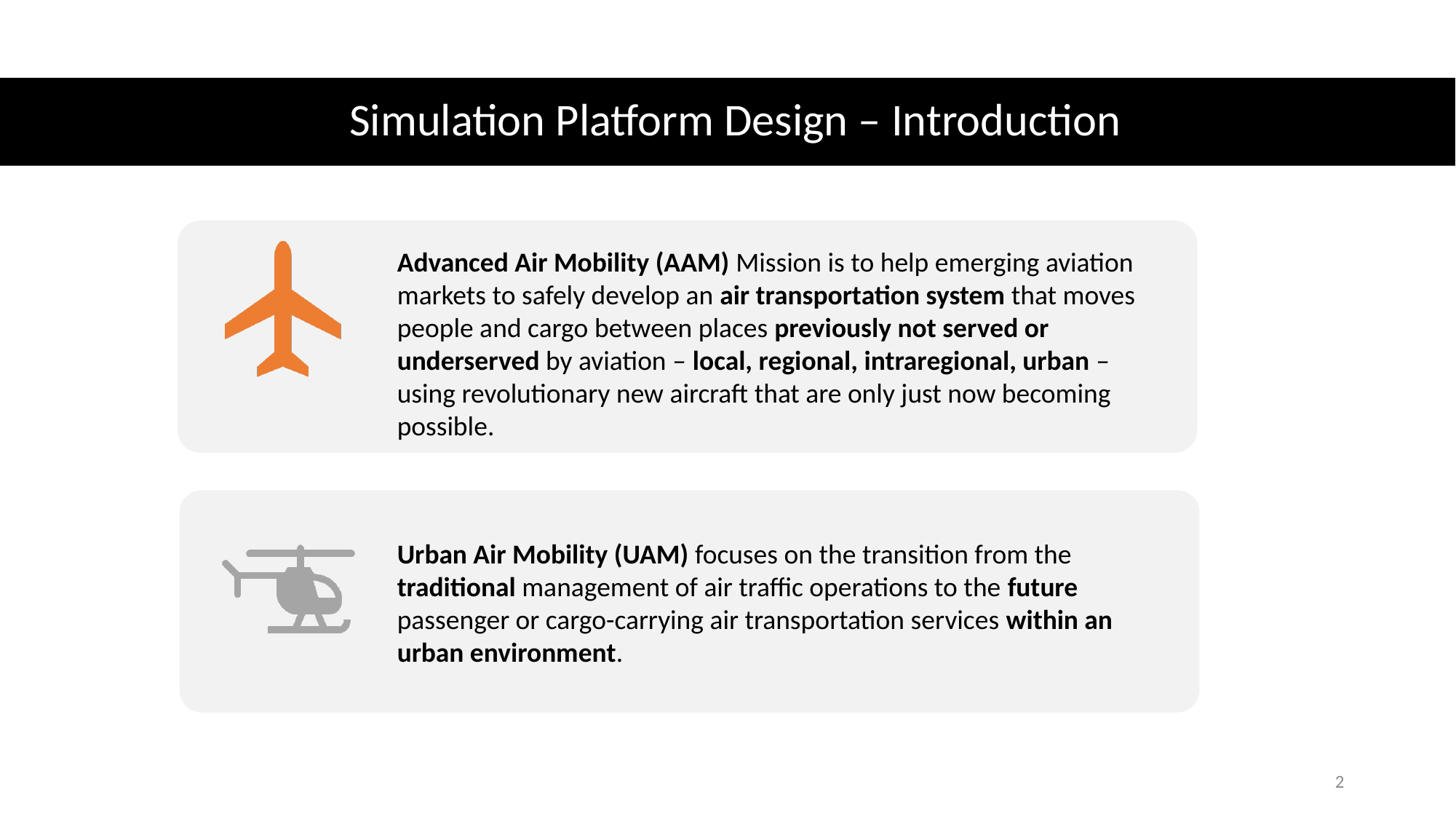

# Simulation Platform Design – Introduction

Advanced Air Mobility (AAM) Mission is to help emerging aviation markets to safely develop an air transportation system that moves people and cargo between places previously not served or underserved by aviation – local, regional, intraregional, urban – using revolutionary new aircraft that are only just now becoming possible.

Urban Air Mobility (UAM) focuses on the transition from the traditional management of air traffic operations to the future passenger or cargo-carrying air transportation services within an urban environment.
2